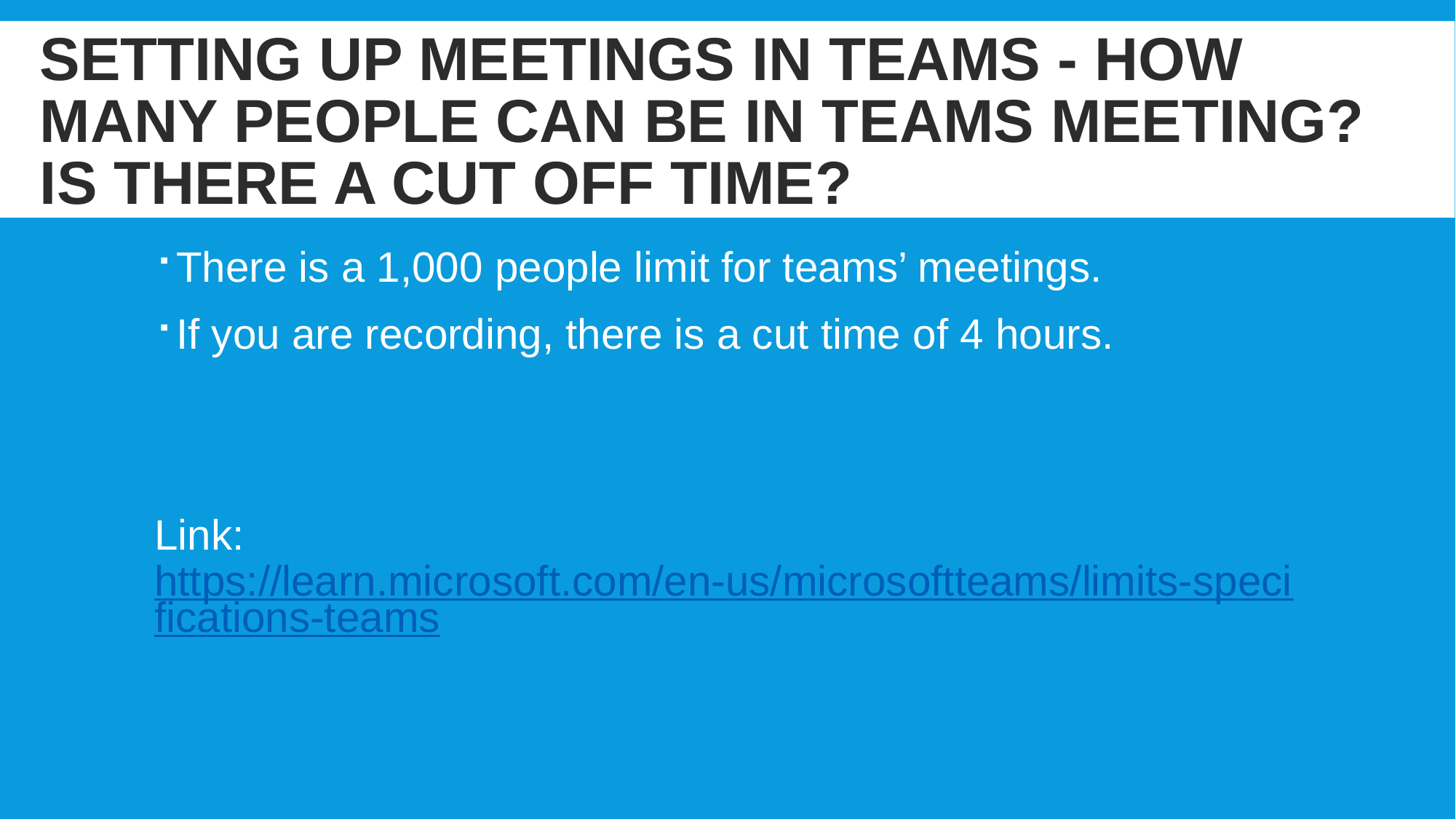

# Setting up meetings in teams - how many people can be in Teams meeting? Is there a cut off time?
There is a 1,000 people limit for teams’ meetings.
If you are recording, there is a cut time of 4 hours.

Link: https://learn.microsoft.com/en-us/microsoftteams/limits-specifications-teams